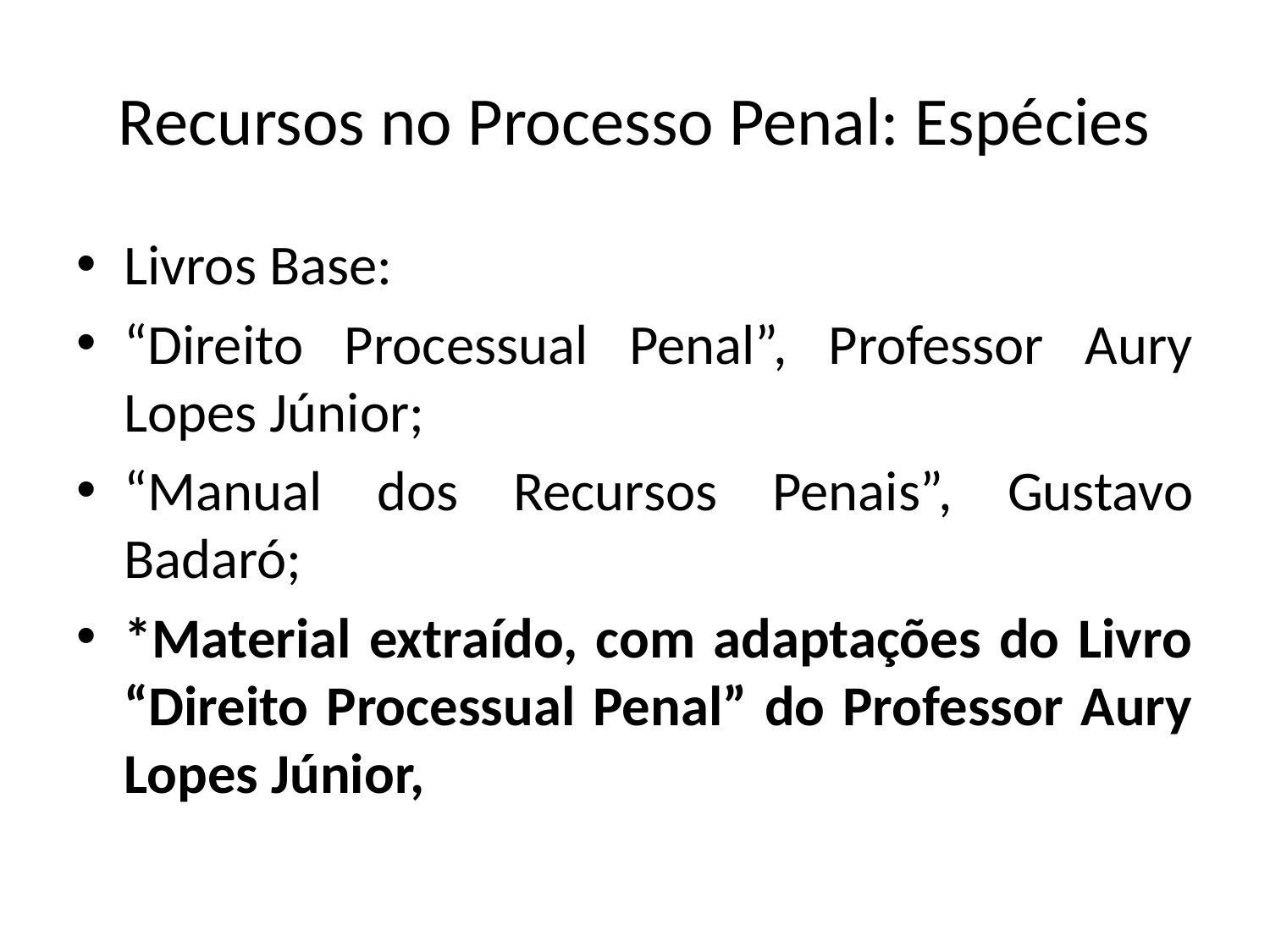

# Recursos no Processo Penal: Espécies
Livros Base:
“Direito Processual Penal”, Professor Aury Lopes Júnior;
“Manual dos Recursos Penais”, Gustavo Badaró;
*Material extraído, com adaptações do Livro “Direito Processual Penal” do Professor Aury Lopes Júnior,